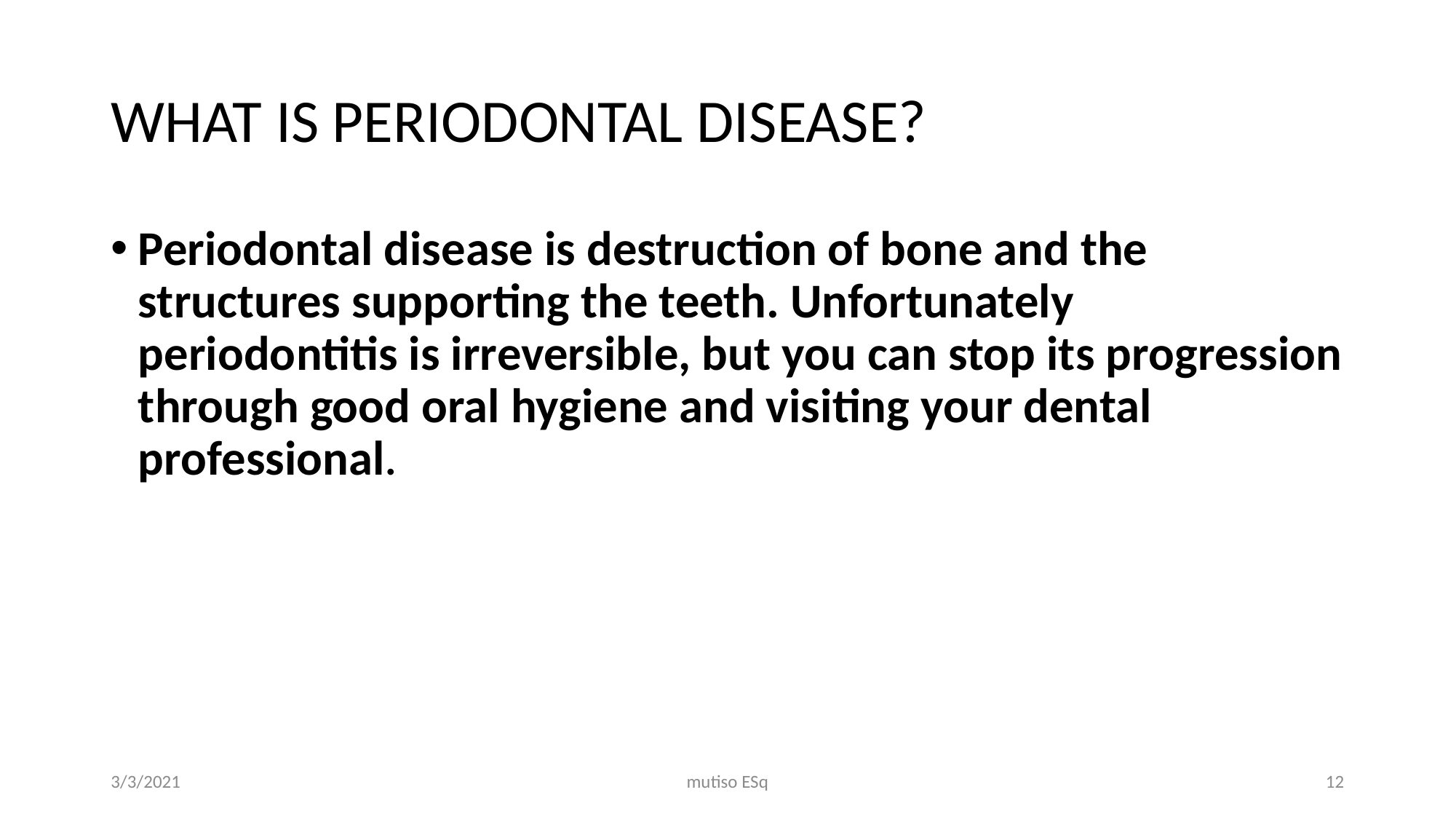

# WHAT IS PERIODONTAL DISEASE?
Periodontal disease is destruction of bone and the structures supporting the teeth. Unfortunately periodontitis is irreversible, but you can stop its progression through good oral hygiene and visiting your dental professional.
3/3/2021
mutiso ESq
12